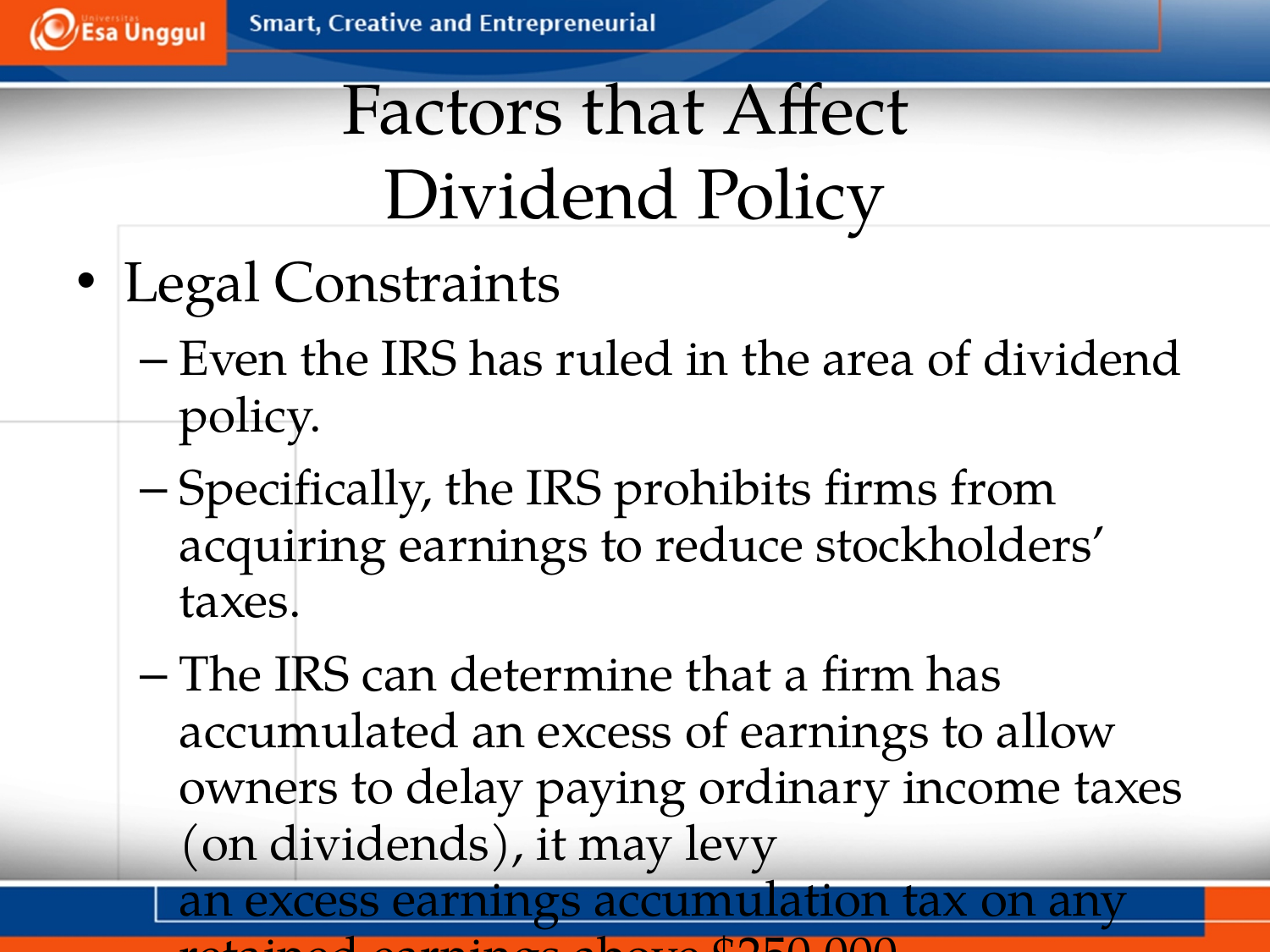

# Factors that Affect Dividend Policy
Legal Constraints
Even the IRS has ruled in the area of dividend policy.
Specifically, the IRS prohibits firms from acquiring earnings to reduce stockholders’ taxes.
The IRS can determine that a firm has accumulated an excess of earnings to allow owners to delay paying ordinary income taxes (on dividends), it may levy
an excess earnings accumulation tax on any retained earnings above $250,000.
It should be noted, however, that this ruling
is seldom applied.